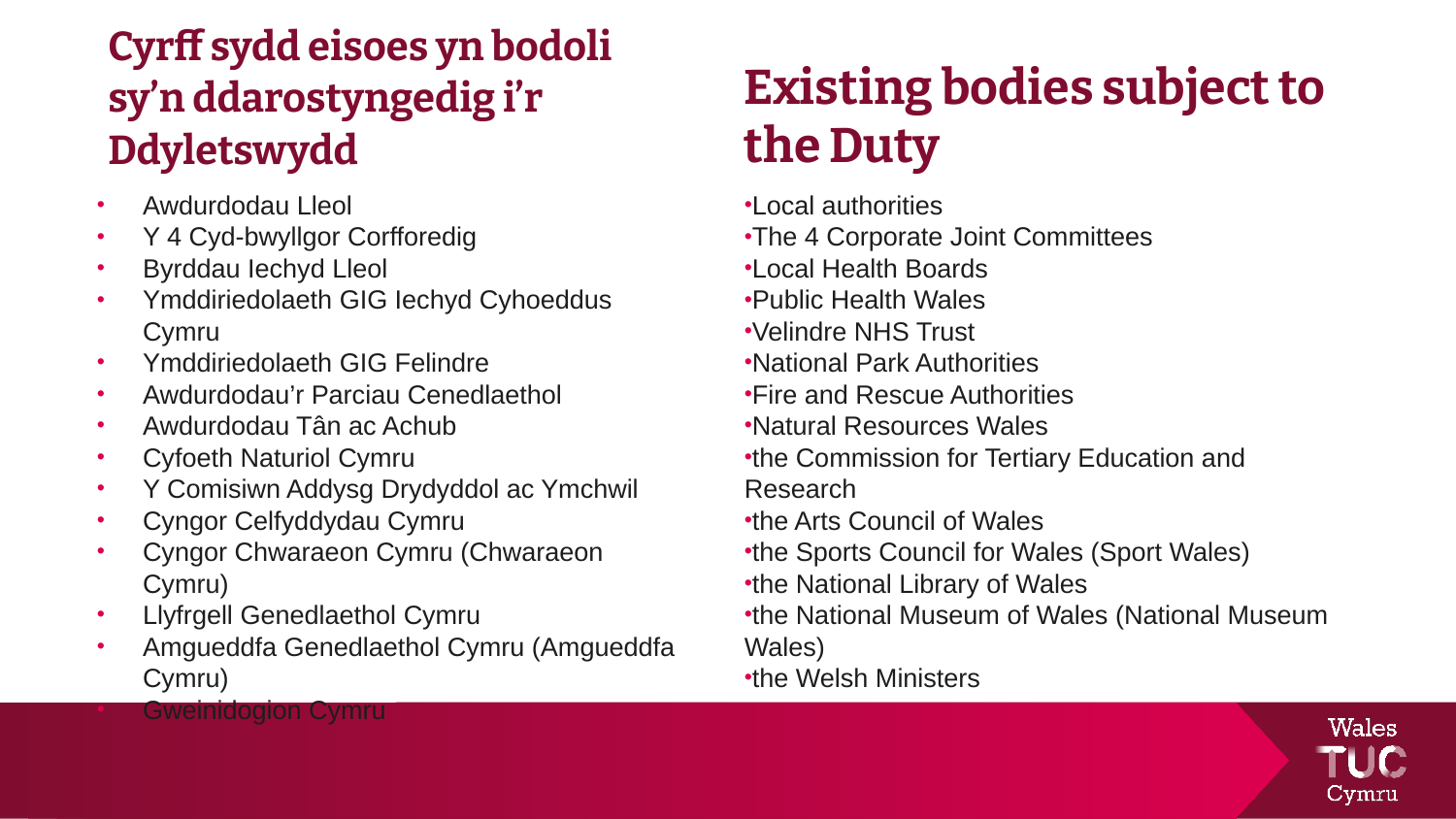

# Cyrff sydd eisoes yn bodoli sy’n ddarostyngedig i’r Ddyletswydd
Existing bodies subject to the Duty
Awdurdodau Lleol
Y 4 Cyd-bwyllgor Corfforedig
Byrddau Iechyd Lleol
Ymddiriedolaeth GIG Iechyd Cyhoeddus Cymru
Ymddiriedolaeth GIG Felindre
Awdurdodau’r Parciau Cenedlaethol
Awdurdodau Tân ac Achub
Cyfoeth Naturiol Cymru
Y Comisiwn Addysg Drydyddol ac Ymchwil
Cyngor Celfyddydau Cymru
Cyngor Chwaraeon Cymru (Chwaraeon Cymru)
Llyfrgell Genedlaethol Cymru
Amgueddfa Genedlaethol Cymru (Amgueddfa Cymru)
Gweinidogion Cymru

Local authorities
The 4 Corporate Joint Committees
Local Health Boards
Public Health Wales
Velindre NHS Trust
National Park Authorities
Fire and Rescue Authorities
Natural Resources Wales
the Commission for Tertiary Education and Research
the Arts Council of Wales
the Sports Council for Wales (Sport Wales)
the National Library of Wales
the National Museum of Wales (National Museum Wales)
the Welsh Ministers